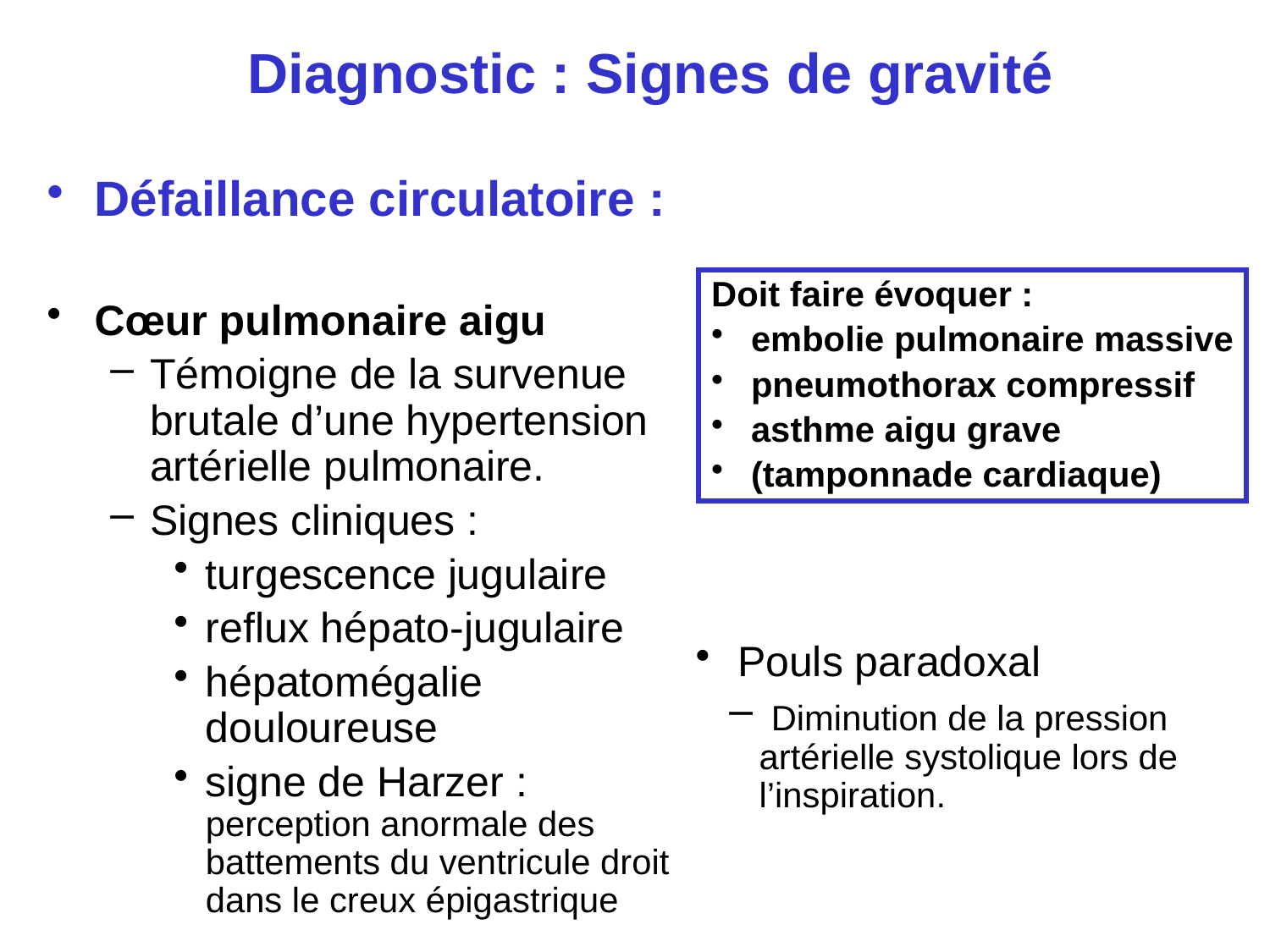

# Diagnostic : Signes de gravité
Défaillance circulatoire :

Cœur pulmonaire aigu
Témoigne de la survenue brutale d’une hypertension artérielle pulmonaire.
Signes cliniques :
turgescence jugulaire
reflux hépato-jugulaire
hépatomégalie douloureuse
signe de Harzer : perception anormale des battements du ventricule droit dans le creux épigastrique
Doit faire évoquer :
 embolie pulmonaire massive
 pneumothorax compressif
 asthme aigu grave
 (tamponnade cardiaque)
 Pouls paradoxal
 Diminution de la pression artérielle systolique lors de l’inspiration.